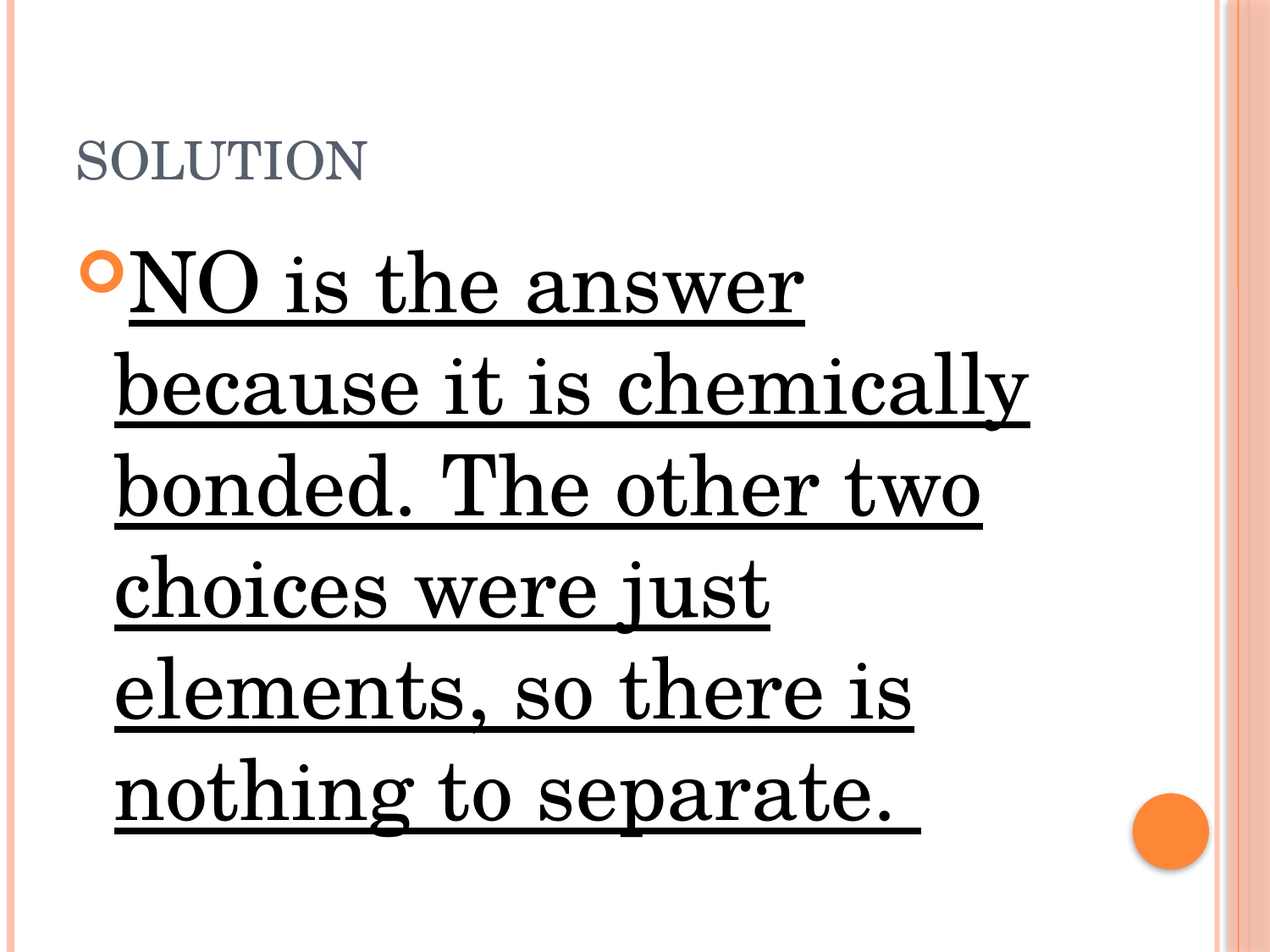

# solution
NO is the answer because it is chemically bonded. The other two choices were just elements, so there is nothing to separate.